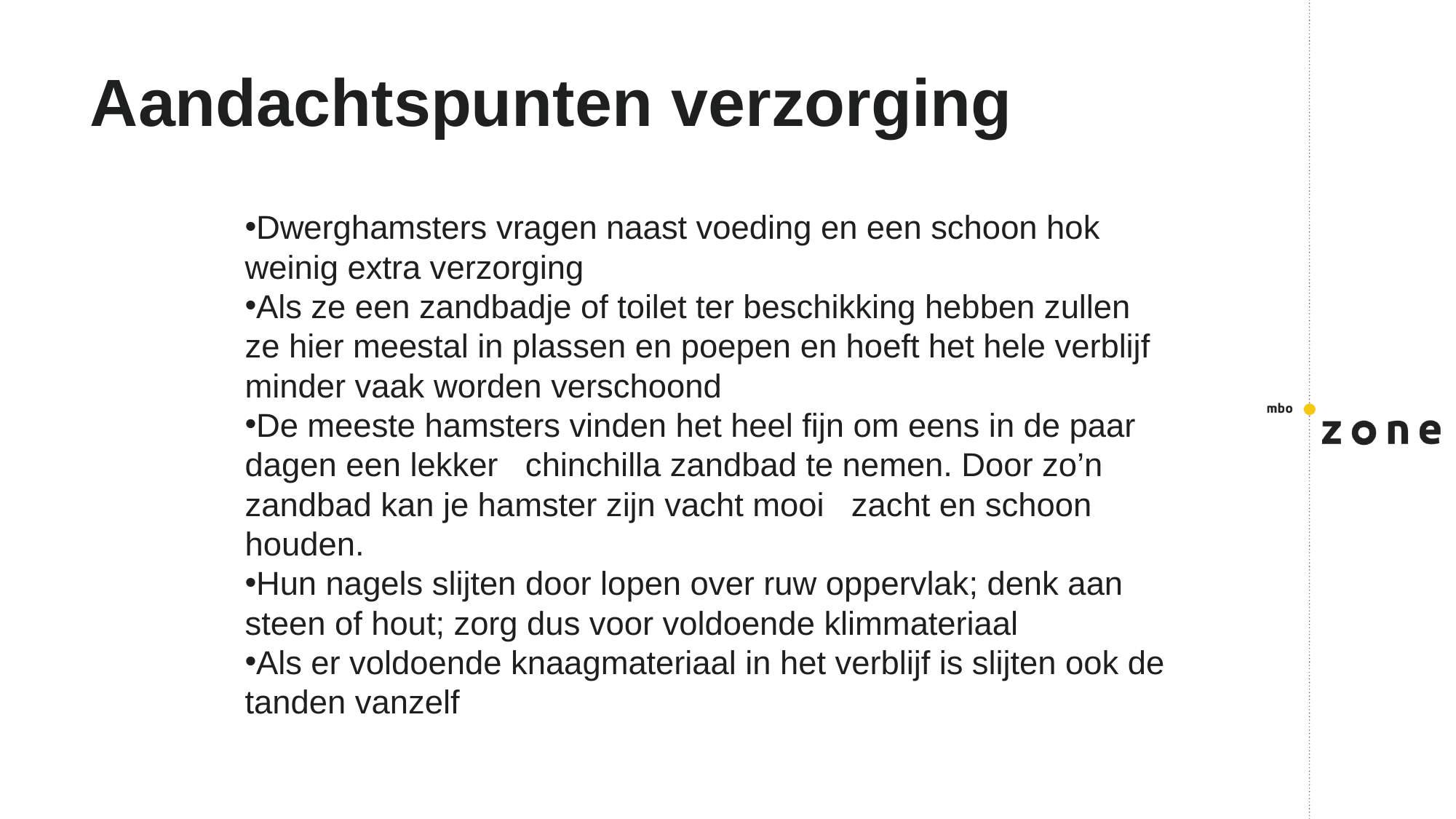

# Aandachtspunten verzorging
Dwerghamsters vragen naast voeding en een schoon hok weinig extra verzorging
Als ze een zandbadje of toilet ter beschikking hebben zullen ze hier meestal in plassen en poepen en hoeft het hele verblijf minder vaak worden verschoond
De meeste hamsters vinden het heel fijn om eens in de paar dagen een lekker   chinchilla zandbad te nemen. Door zo’n zandbad kan je hamster zijn vacht mooi   zacht en schoon houden.
Hun nagels slijten door lopen over ruw oppervlak; denk aan steen of hout; zorg dus voor voldoende klimmateriaal
Als er voldoende knaagmateriaal in het verblijf is slijten ook de tanden vanzelf